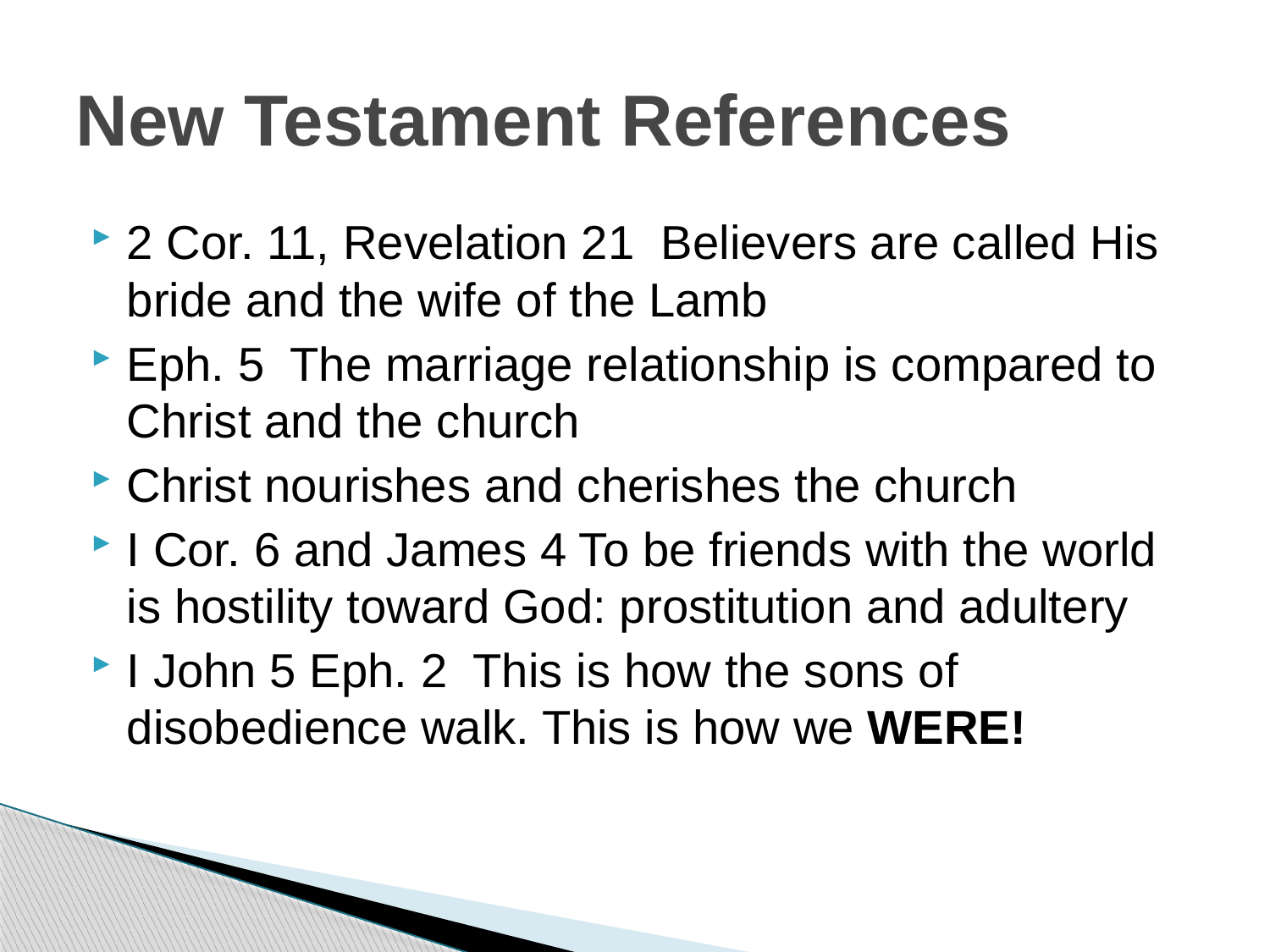

# New Testament References
2 Cor. 11, Revelation 21  Believers are called His bride and the wife of the Lamb
Eph. 5  The marriage relationship is compared to Christ and the church
Christ nourishes and cherishes the church
I Cor. 6 and James 4 To be friends with the world is hostility toward God: prostitution and adultery
I John 5 Eph. 2  This is how the sons of disobedience walk. This is how we WERE!